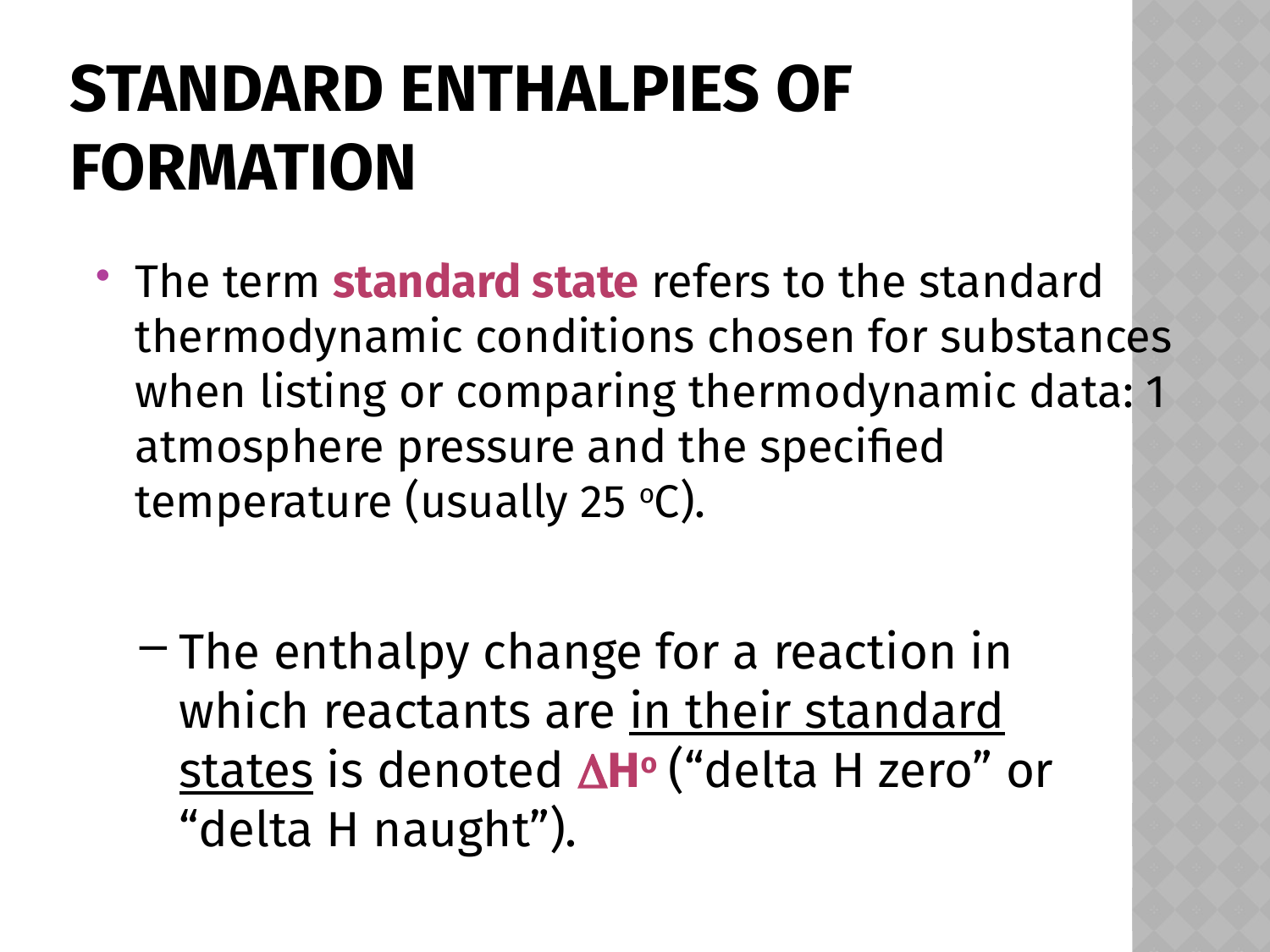

# Standard Enthalpies of Formation
The term standard state refers to the standard thermodynamic conditions chosen for substances when listing or comparing thermodynamic data: 1 atmosphere pressure and the specified temperature (usually 25 oC).
The enthalpy change for a reaction in which reactants are in their standard states is denoted ΔHo (“delta H zero” or “delta H naught”).